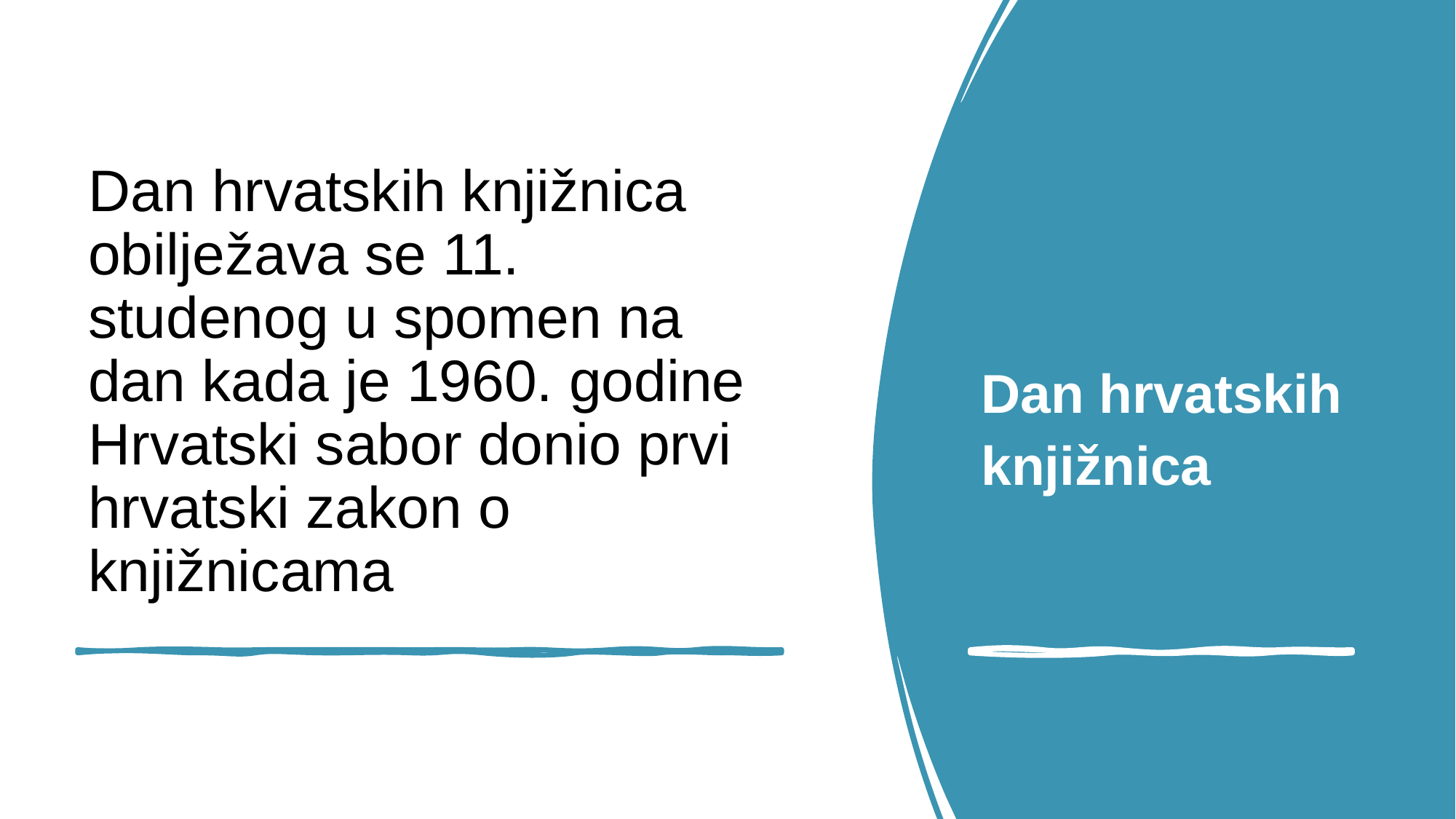

Dan hrvatskih knjižnica

# Dan hrvatskih knjižnica obilježava se 11. studenog u spomen na dan kada je 1960. godine Hrvatski sabor donio prvi hrvatski zakon o knjižnicama